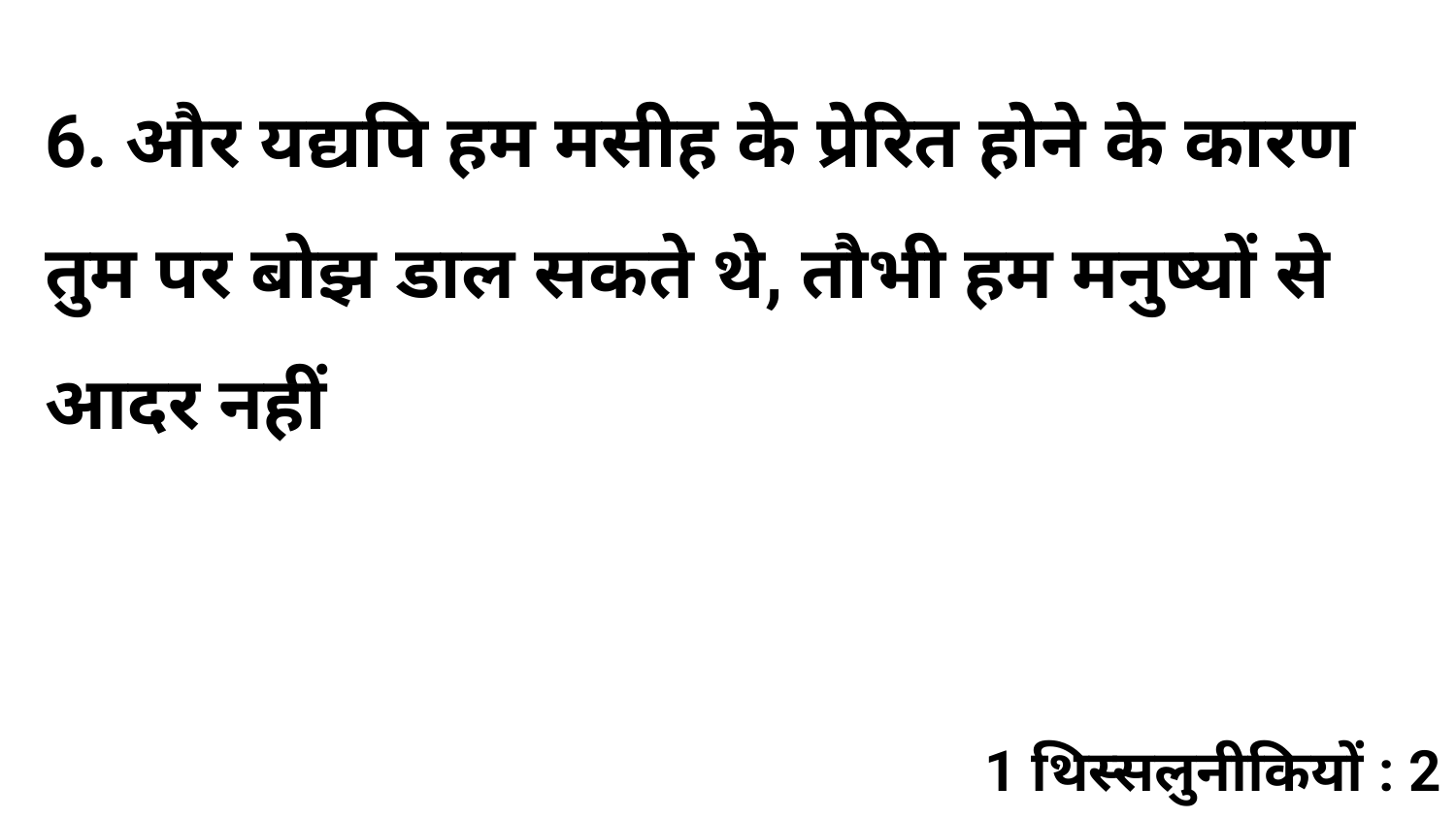

6. और यद्यपि हम मसीह के प्रेरित होने के कारण तुम पर बोझ डाल सकते थे, तौभी हम मनुष्यों से आदर नहीं
1 थिस्सलुनीकियों : 2